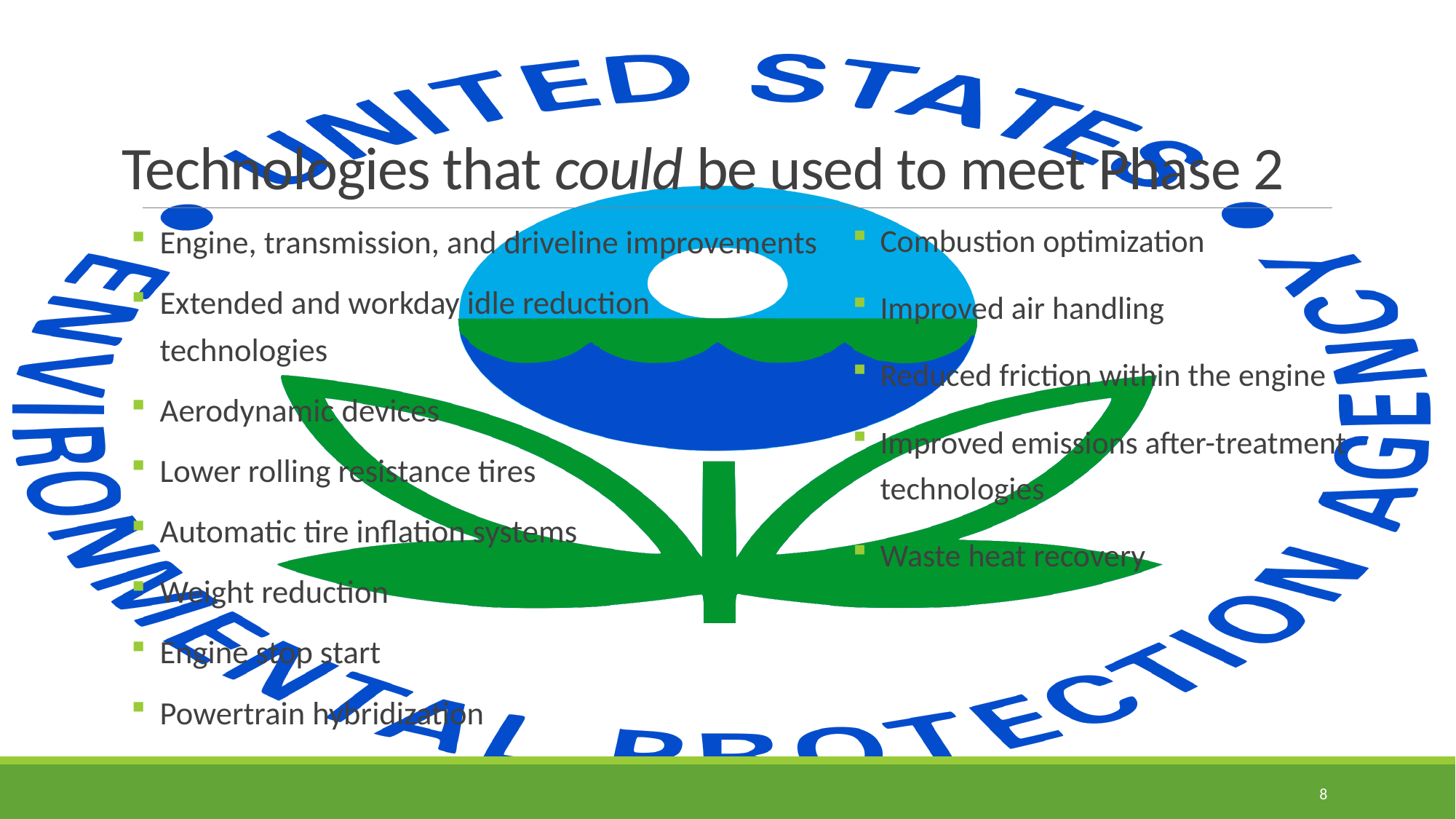

# Technologies that could be used to meet Phase 2
Combustion optimization
Improved air handling
Reduced friction within the engine
Improved emissions after-treatment technologies
Waste heat recovery

Engine, transmission, and driveline improvements
Extended and workday idle reduction technologies
Aerodynamic devices
Lower rolling resistance tires
Automatic tire inflation systems
Weight reduction
Engine stop start
Powertrain hybridization

8